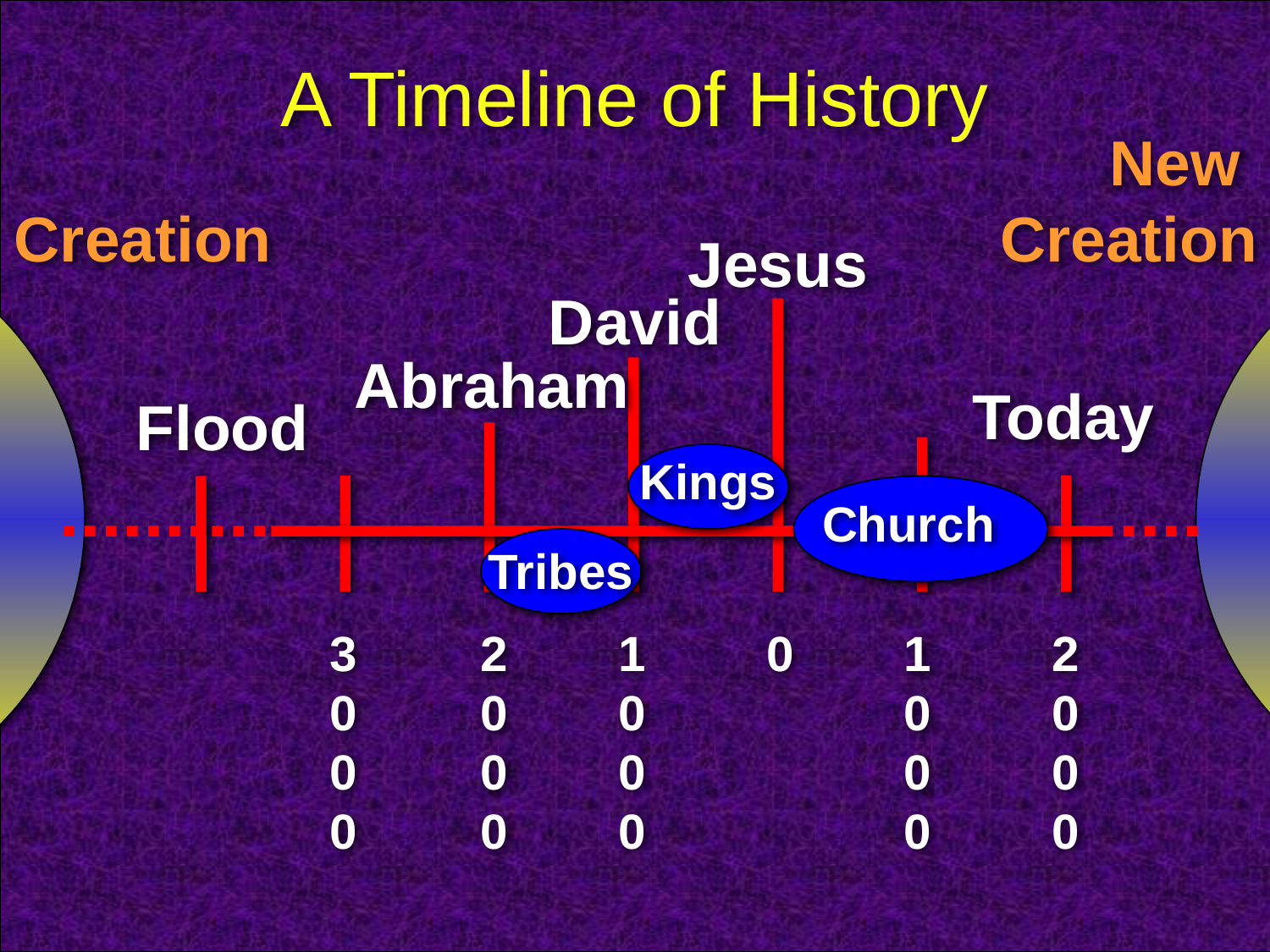

A Timeline of History
New  Creation
Creation
Jesus

David

Abraham

Today
Flood

Kings

Church

Tribes

3000
2000
1000
0
1000
2000